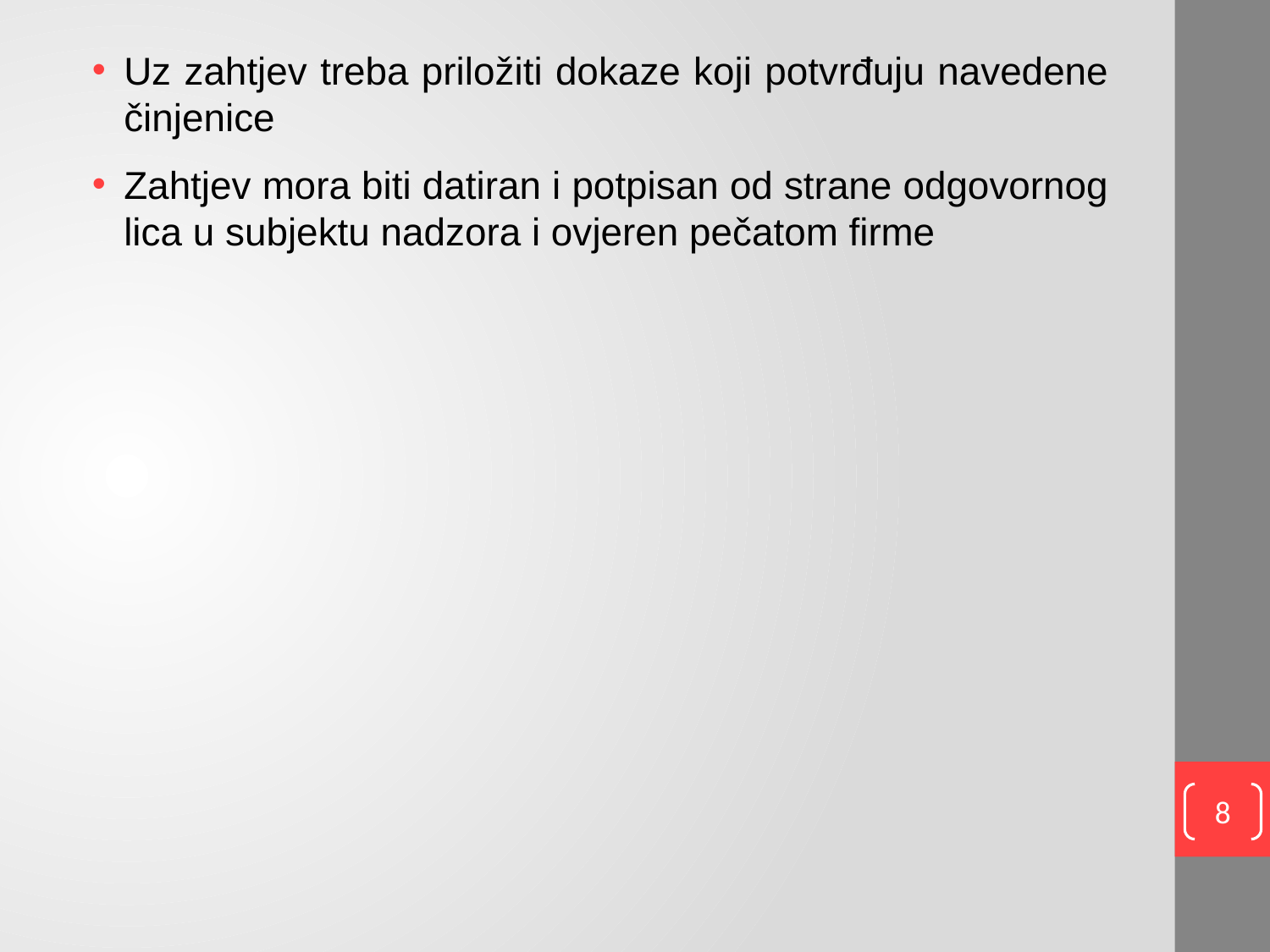

Uz zahtjev treba priložiti dokaze koji potvrđuju navedene činjenice
Zahtjev mora biti datiran i potpisan od strane odgovornog lica u subjektu nadzora i ovjeren pečatom firme

8